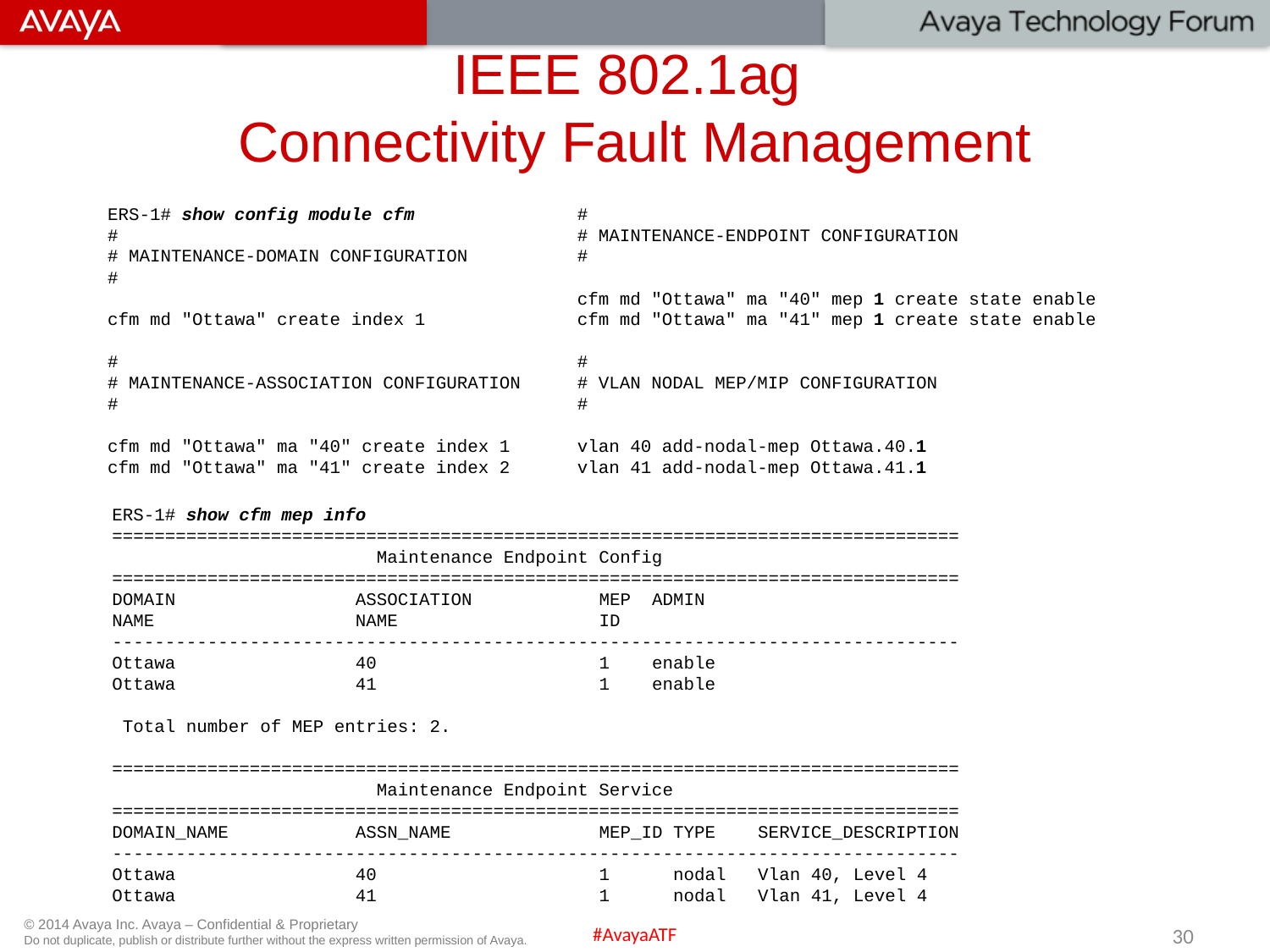

# IEEE 802.1ag Connectivity Fault Management
ERS-1# show config module cfm
#
# MAINTENANCE-DOMAIN CONFIGURATION
#

cfm md "Ottawa" create index 1

#
# MAINTENANCE-ASSOCIATION CONFIGURATION
#

cfm md "Ottawa" ma "40" create index 1
cfm md "Ottawa" ma "41" create index 2

#
# MAINTENANCE-ENDPOINT CONFIGURATION
#

cfm md "Ottawa" ma "40" mep 1 create state enable
cfm md "Ottawa" ma "41" mep 1 create state enable

#
# VLAN NODAL MEP/MIP CONFIGURATION
#

vlan 40 add-nodal-mep Ottawa.40.1
vlan 41 add-nodal-mep Ottawa.41.1
ERS-1# show cfm mep info
================================================================================
                         Maintenance Endpoint Config
================================================================================
DOMAIN                 ASSOCIATION            MEP  ADMIN
NAME                   NAME                   ID
--------------------------------------------------------------------------------
Ottawa                 40                     1    enable
Ottawa                 41                     1    enable

 Total number of MEP entries: 2.

================================================================================
                         Maintenance Endpoint Service
================================================================================
DOMAIN_NAME            ASSN_NAME              MEP_ID TYPE    SERVICE_DESCRIPTION
--------------------------------------------------------------------------------
Ottawa                 40                     1      nodal   Vlan 40, Level 4
Ottawa                 41                     1      nodal   Vlan 41, Level 4
30